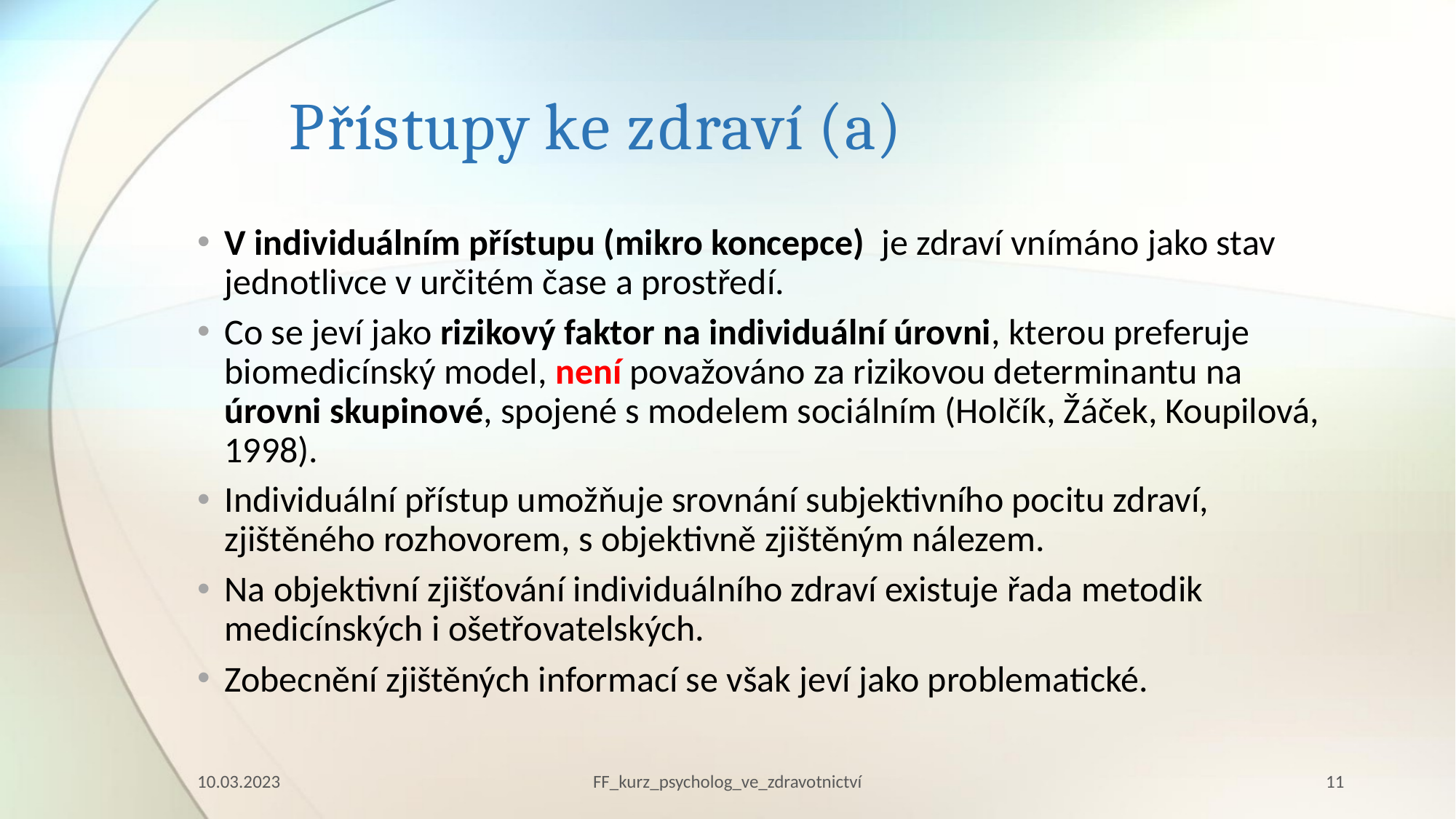

# Přístupy ke zdraví (a)
V individuálním přístupu (mikro koncepce)  je zdraví vnímáno jako stav jednotlivce v určitém čase a prostředí.
Co se jeví jako rizikový faktor na individuální úrovni, kterou preferuje biomedicínský model, není považováno za rizikovou determinantu na úrovni skupinové, spojené s modelem sociálním (Holčík, Žáček, Koupilová, 1998).
Individuální přístup umožňuje srovnání subjektivního pocitu zdraví, zjištěného rozhovorem, s objektivně zjištěným nálezem.
Na objektivní zjišťování individuálního zdraví existuje řada metodik medicínských i ošetřovatelských.
Zobecnění zjištěných informací se však jeví jako problematické.
10.03.2023
FF_kurz_psycholog_ve_zdravotnictví
11